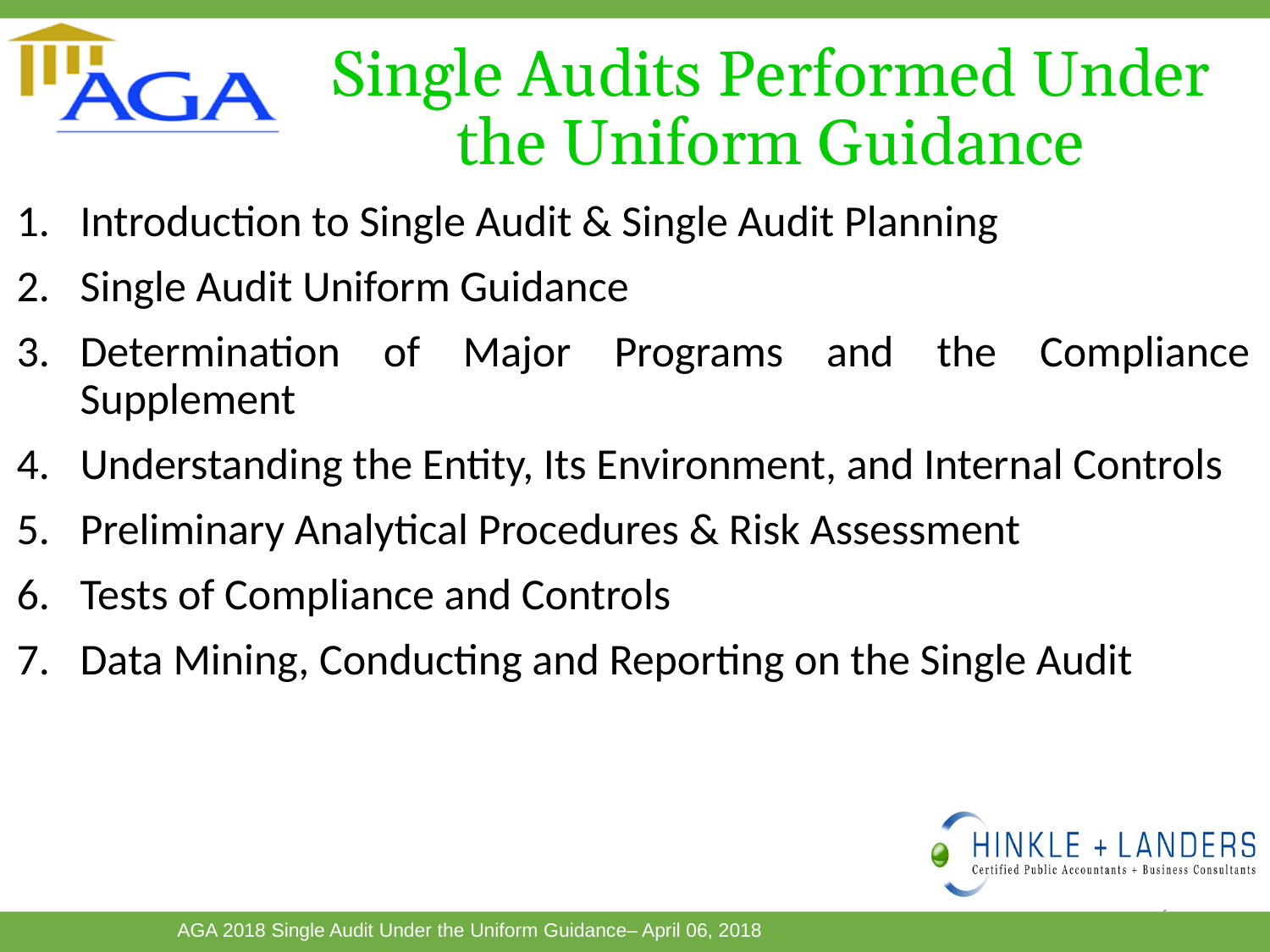

# Single Audits Performed Under the Uniform Guidance
Introduction to Single Audit & Single Audit Planning
Single Audit Uniform Guidance
Determination of Major Programs and the Compliance Supplement
Understanding the Entity, Its Environment, and Internal Controls
Preliminary Analytical Procedures & Risk Assessment
Tests of Compliance and Controls
Data Mining, Conducting and Reporting on the Single Audit

2